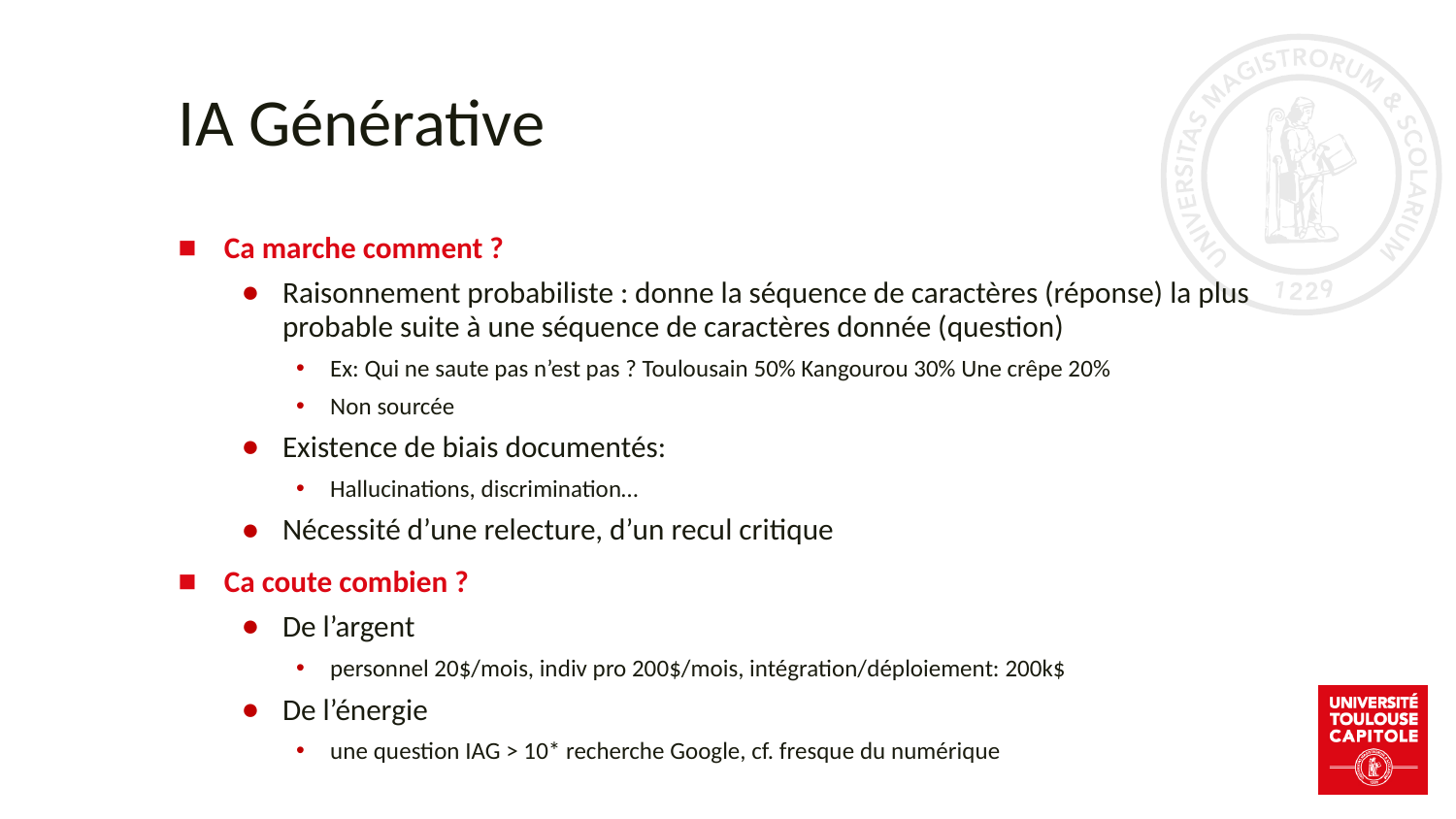

# IA Générative
Ca marche comment ?
Raisonnement probabiliste : donne la séquence de caractères (réponse) la plus probable suite à une séquence de caractères donnée (question)
Ex: Qui ne saute pas n’est pas ? Toulousain 50% Kangourou 30% Une crêpe 20%
Non sourcée
Existence de biais documentés:
Hallucinations, discrimination…
Nécessité d’une relecture, d’un recul critique
Ca coute combien ?
De l’argent
personnel 20$/mois, indiv pro 200$/mois, intégration/déploiement: 200k$
De l’énergie
une question IAG > 10* recherche Google, cf. fresque du numérique